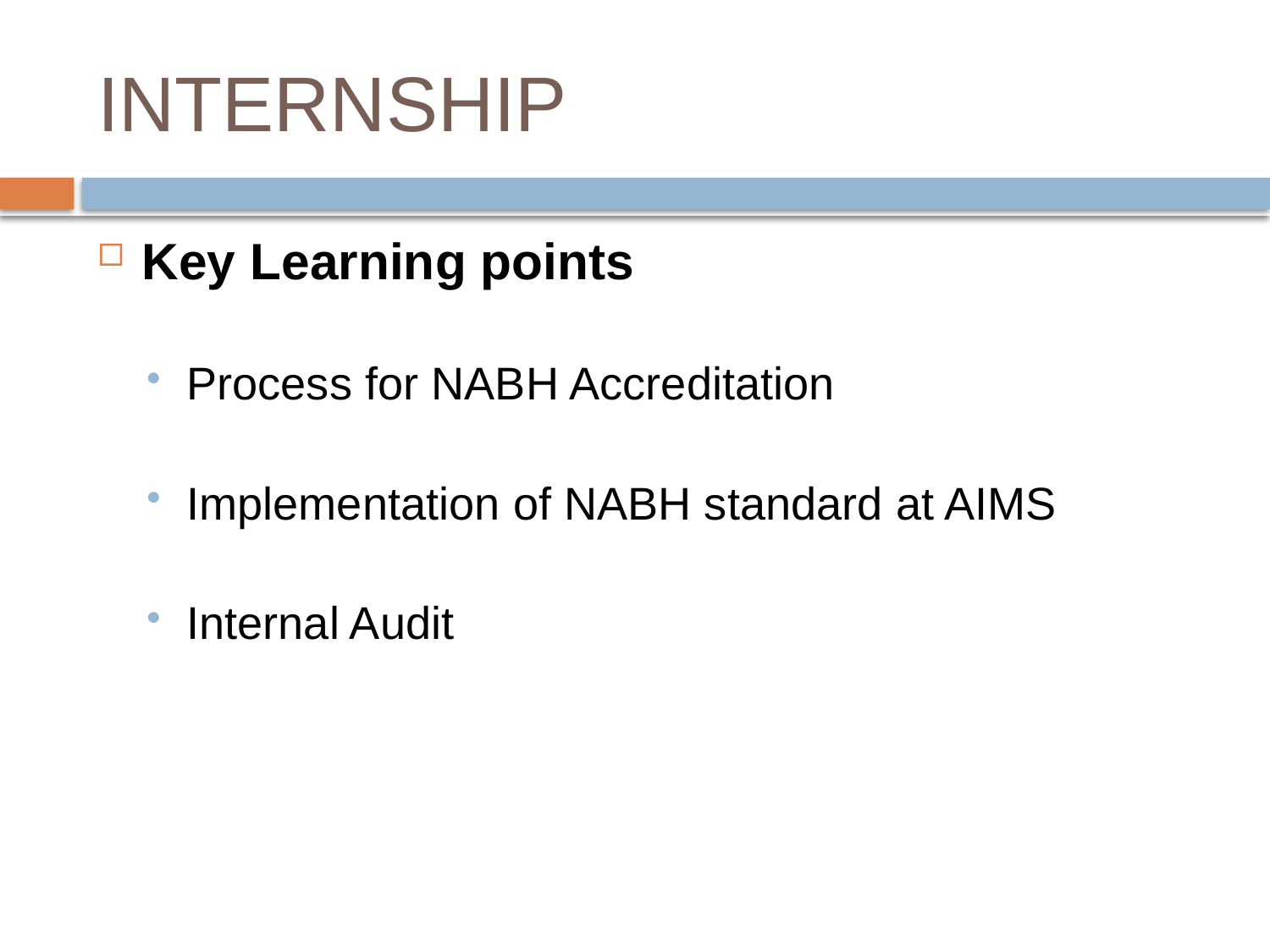

# INTERNSHIP
Key Learning points
Process for NABH Accreditation
Implementation of NABH standard at AIMS
Internal Audit